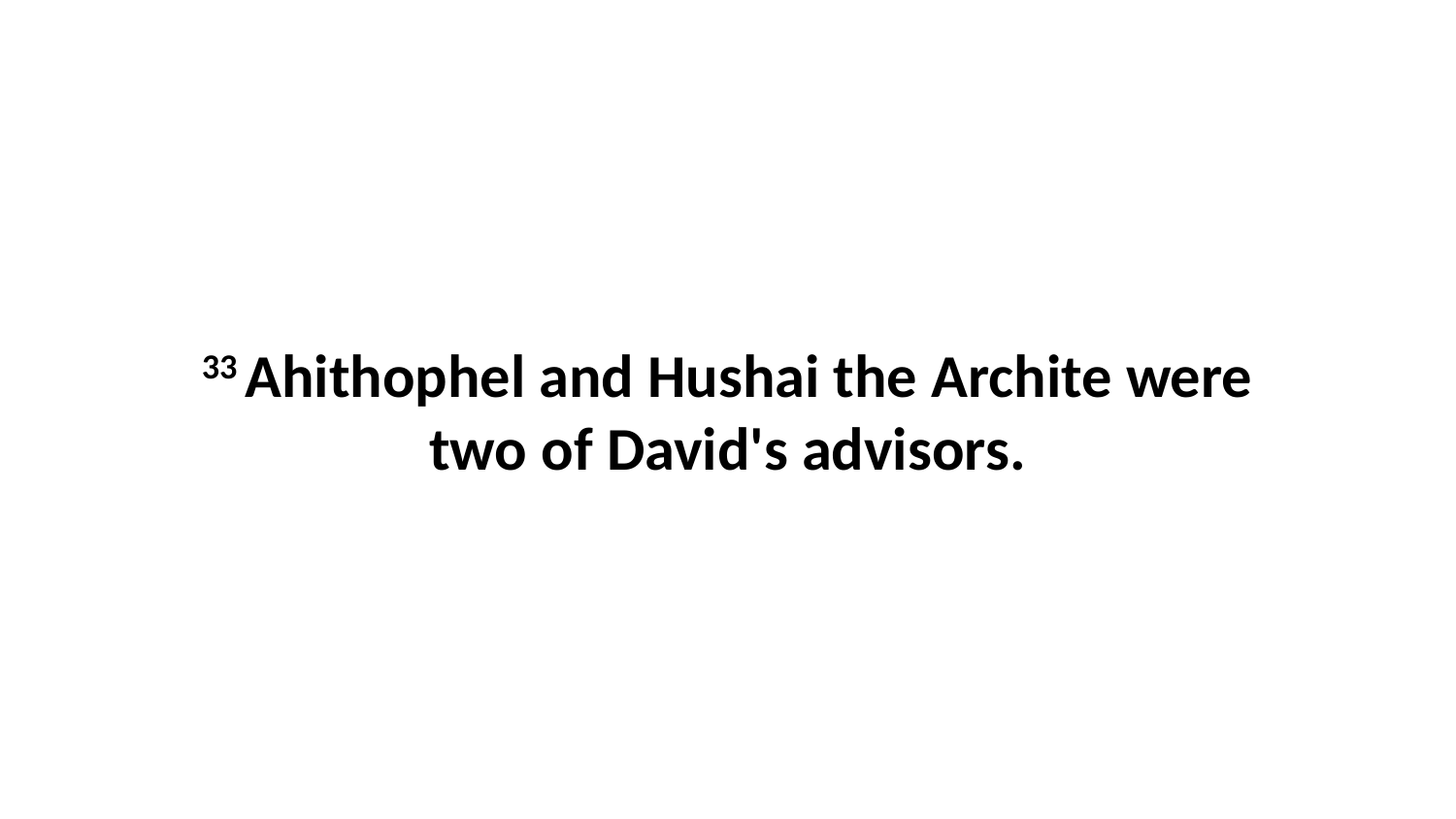

33 Ahithophel and Hushai the Archite were two of David's advisors.